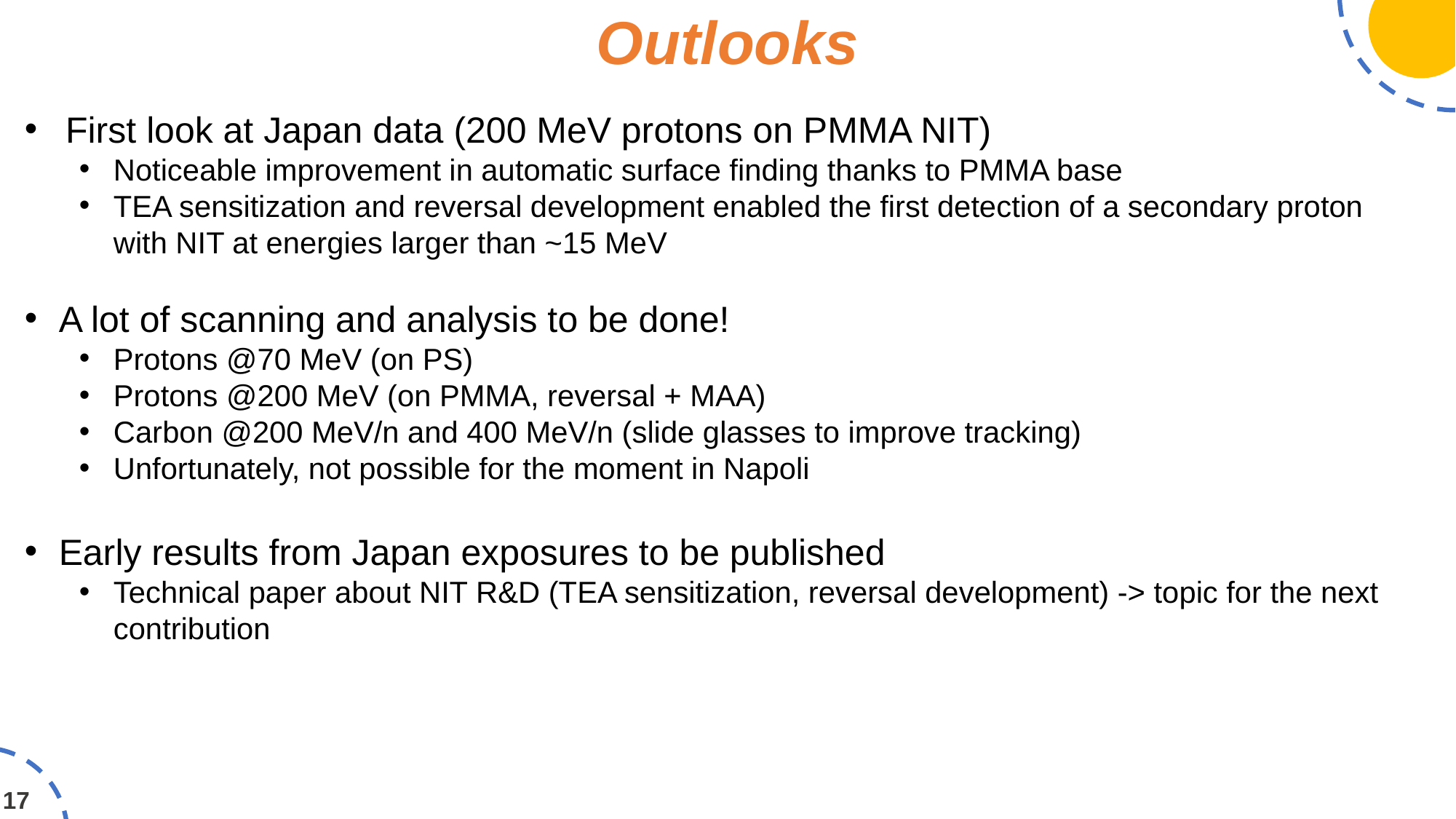

Outlooks

First look at Japan data (200 MeV protons on PMMA NIT)
Noticeable improvement in automatic surface finding thanks to PMMA base
TEA sensitization and reversal development enabled the first detection of a secondary proton with NIT at energies larger than ~15 MeV

A lot of scanning and analysis to be done!
Protons @70 MeV (on PS)
Protons @200 MeV (on PMMA, reversal + MAA)
Carbon @200 MeV/n and 400 MeV/n (slide glasses to improve tracking)
Unfortunately, not possible for the moment in Napoli

Early results from Japan exposures to be published
Technical paper about NIT R&D (TEA sensitization, reversal development) -> topic for the next contribution

17